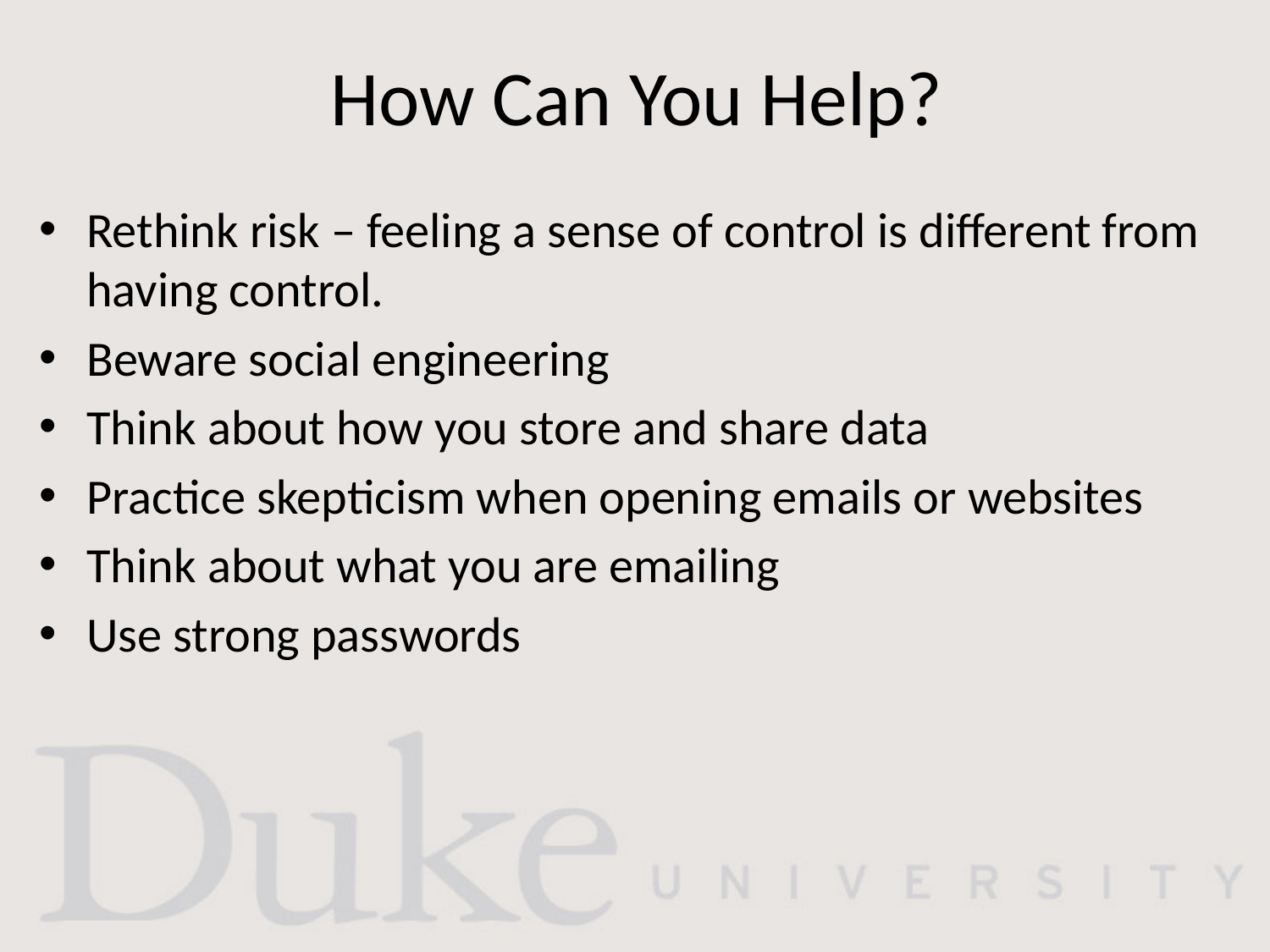

# How Can You Help?
Rethink risk – feeling a sense of control is different from having control.
Beware social engineering
Think about how you store and share data
Practice skepticism when opening emails or websites
Think about what you are emailing
Use strong passwords